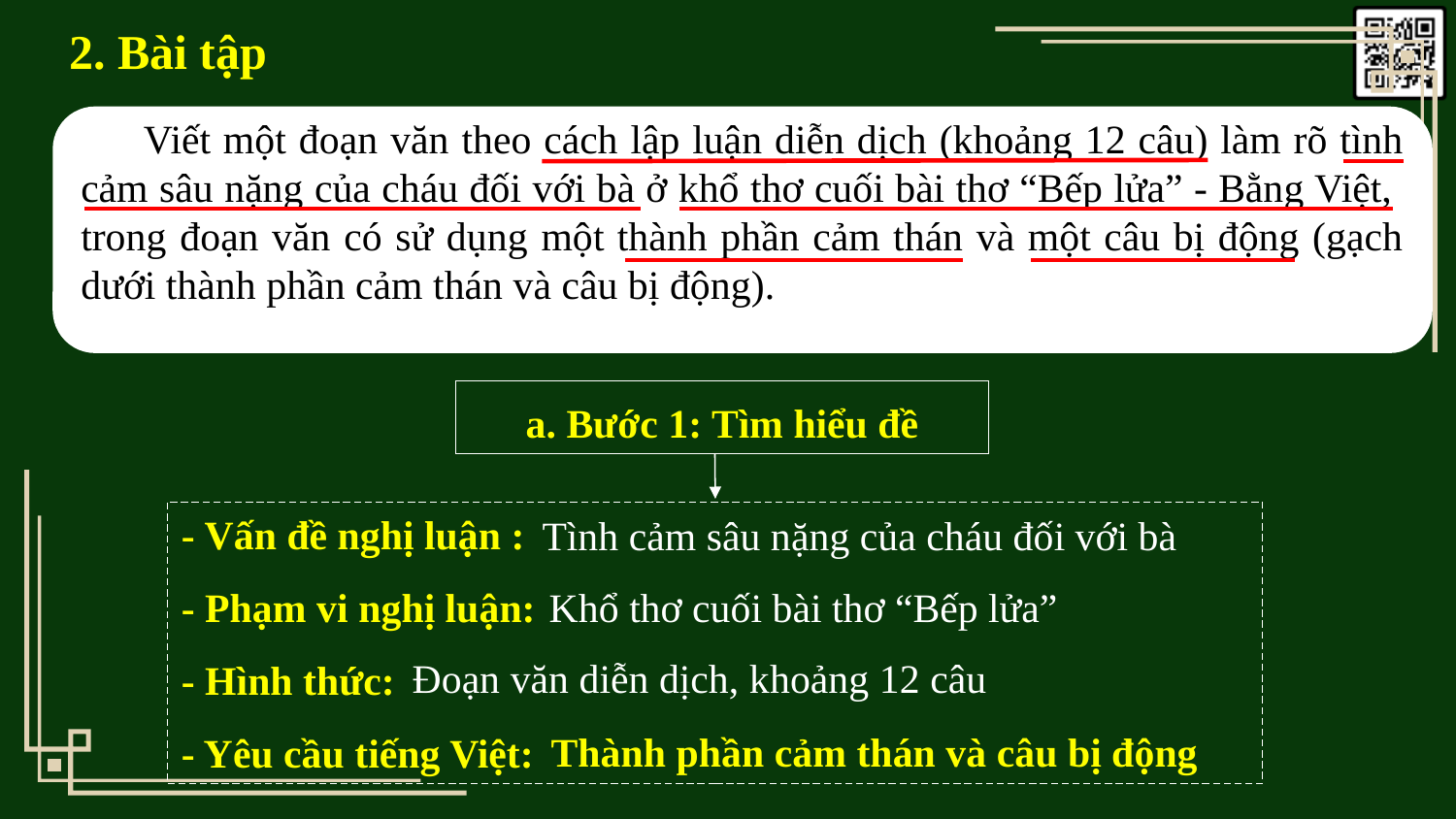

2. Bài tập
     Viết một đoạn văn theo cách lập luận diễn dịch (khoảng 12 câu) làm rõ tình cảm sâu nặng của cháu đối với bà ở khổ thơ cuối bài thơ “Bếp lửa” - Bằng Việt,  trong đoạn văn có sử dụng một thành phần cảm thán và một câu bị động (gạch dưới thành phần cảm thán và câu bị động).

a. Bước 1: Tìm hiểu đề
- Vấn đề nghị luận :
- Phạm vi nghị luận:
- Hình thức:
- Yêu cầu tiếng Việt:
Tình cảm sâu nặng của cháu đối với bà
Khổ thơ cuối bài thơ “Bếp lửa”
Đoạn văn diễn dịch, khoảng 12 câu
Thành phần cảm thán và câu bị động